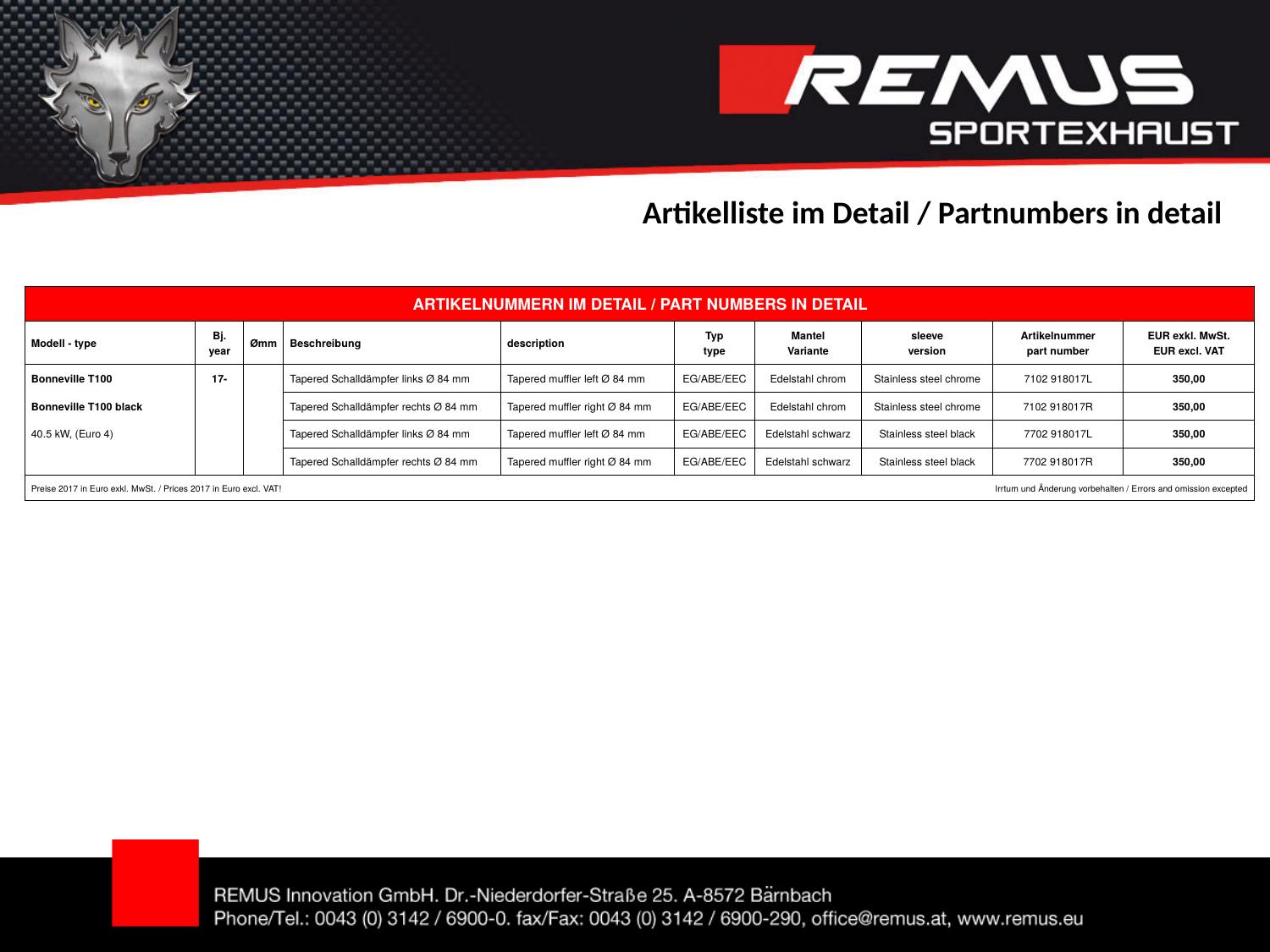

Artikelliste im Detail / Partnumbers in detail

| ARTIKELNUMMERN IM DETAIL / PART NUMBERS IN DETAIL |  |  |  |  |  |  |  |  |  |
| --- | --- | --- | --- | --- | --- | --- | --- | --- | --- |
| Modell - type | Bj. year | Ømm | Beschreibung | description | Typ type | Mantel Variante | sleeve version | Artikelnummer part number | EUR exkl. MwSt. EUR excl. VAT |
| Bonneville T100 | 17- |  | Tapered Schalldämpfer links Ø 84 mm | Tapered muffler left Ø 84 mm | EG/ABE/EEC | Edelstahl chrom | Stainless steel chrome | 7102 918017L | 350,00 |
| Bonneville T100 black |  |  | Tapered Schalldämpfer rechts Ø 84 mm | Tapered muffler right Ø 84 mm | EG/ABE/EEC | Edelstahl chrom | Stainless steel chrome | 7102 918017R | 350,00 |
| 40.5 kW, (Euro 4) |  |  | Tapered Schalldämpfer links Ø 84 mm | Tapered muffler left Ø 84 mm | EG/ABE/EEC | Edelstahl schwarz | Stainless steel black | 7702 918017L | 350,00 |
|  |  |  | Tapered Schalldämpfer rechts Ø 84 mm | Tapered muffler right Ø 84 mm | EG/ABE/EEC | Edelstahl schwarz | Stainless steel black | 7702 918017R | 350,00 |
| Preise 2017 in Euro exkl. MwSt. / Prices 2017 in Euro excl. VAT! |  |  |  |  |  |  | Irrtum und Änderung vorbehalten / Errors and omission excepted |  |  |